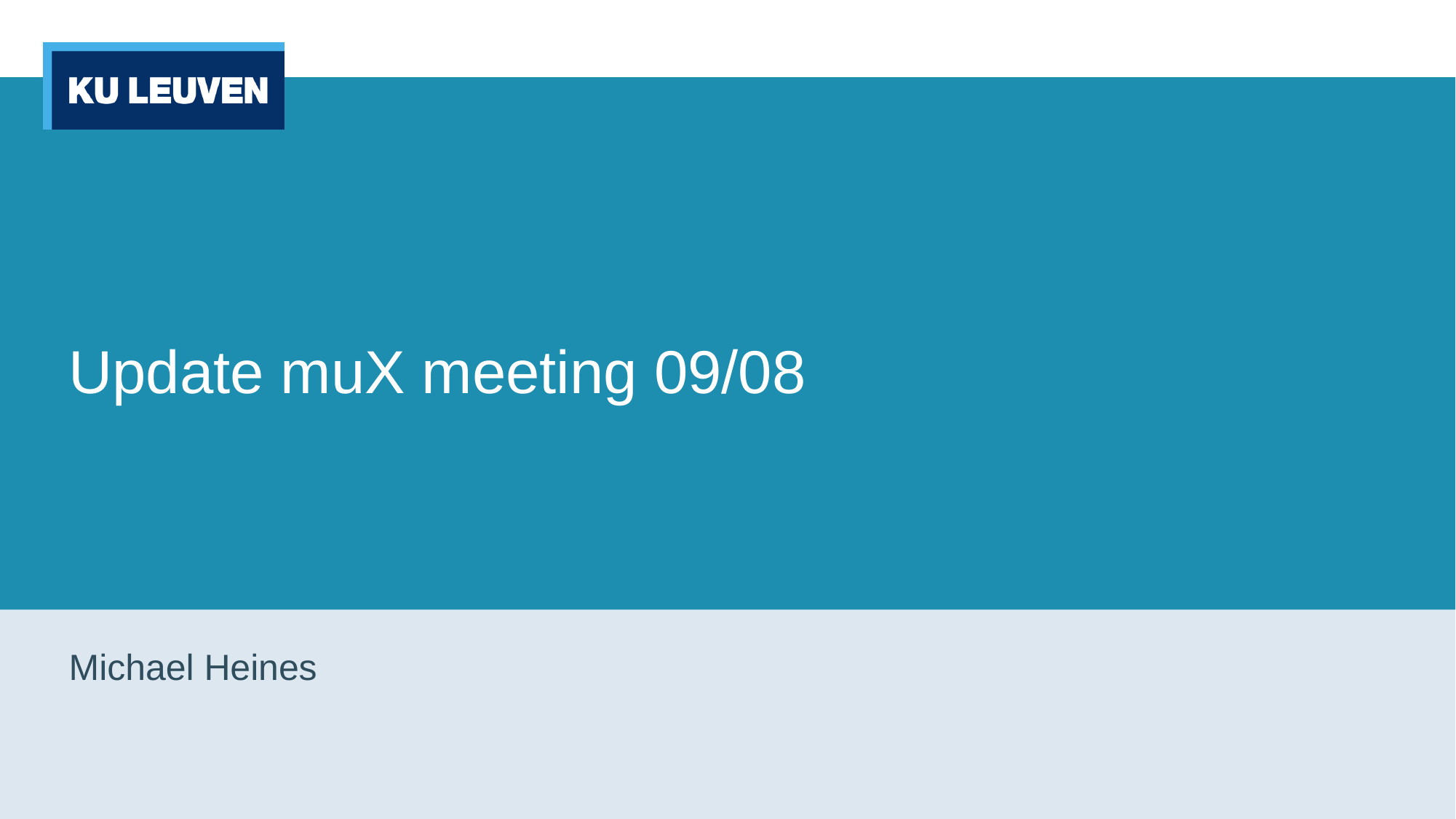

# Update muX meeting 09/08
Michael Heines